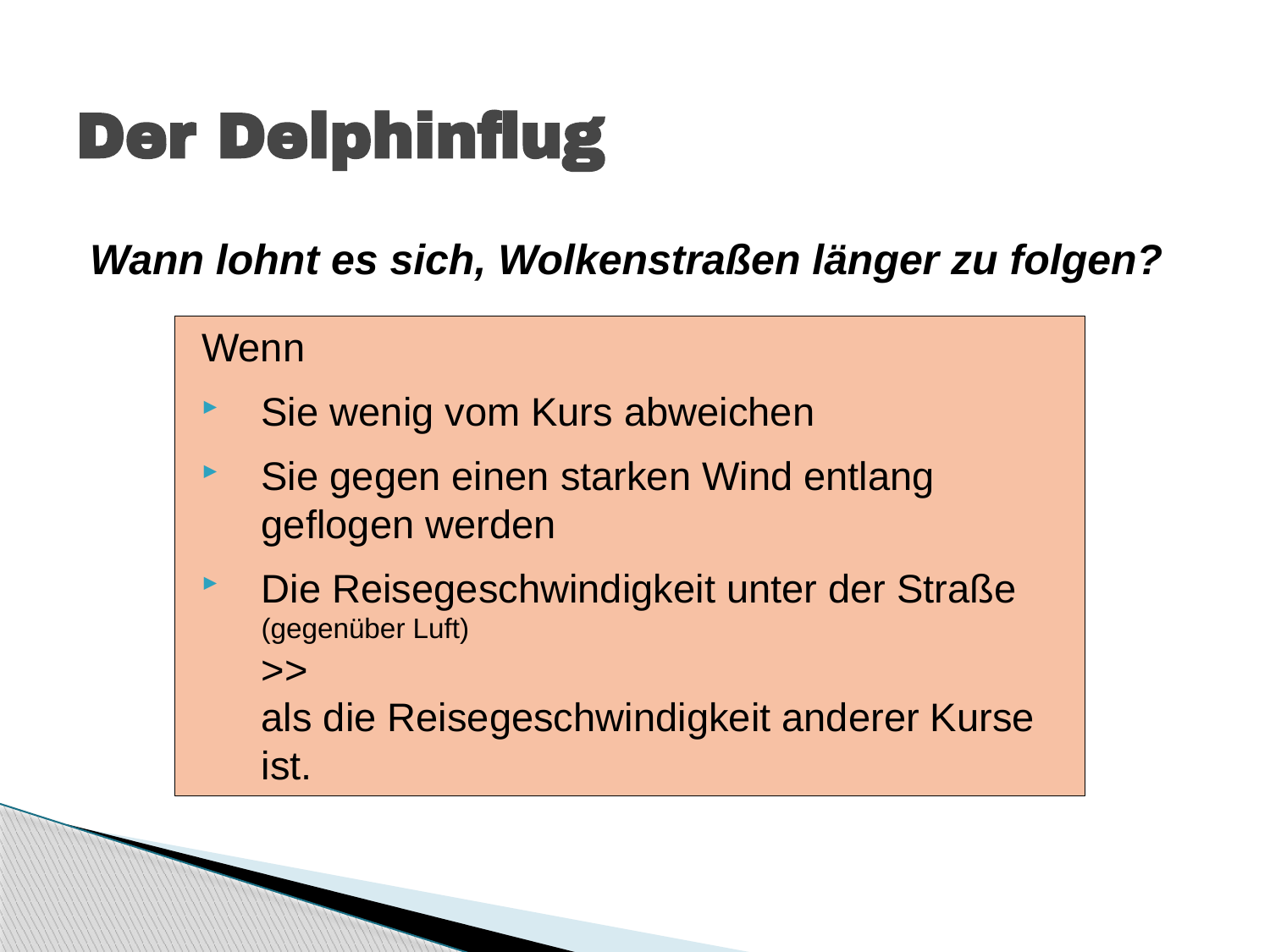

# Der Delphinflug
Wann lohnt es sich, Wolkenstraßen länger zu folgen?

Wenn
Sie wenig vom Kurs abweichen
Sie gegen einen starken Wind entlang geflogen werden
Die Reisegeschwindigkeit unter der Straße
(gegenüber Luft)
>>
als die Reisegeschwindigkeit anderer Kurse ist.